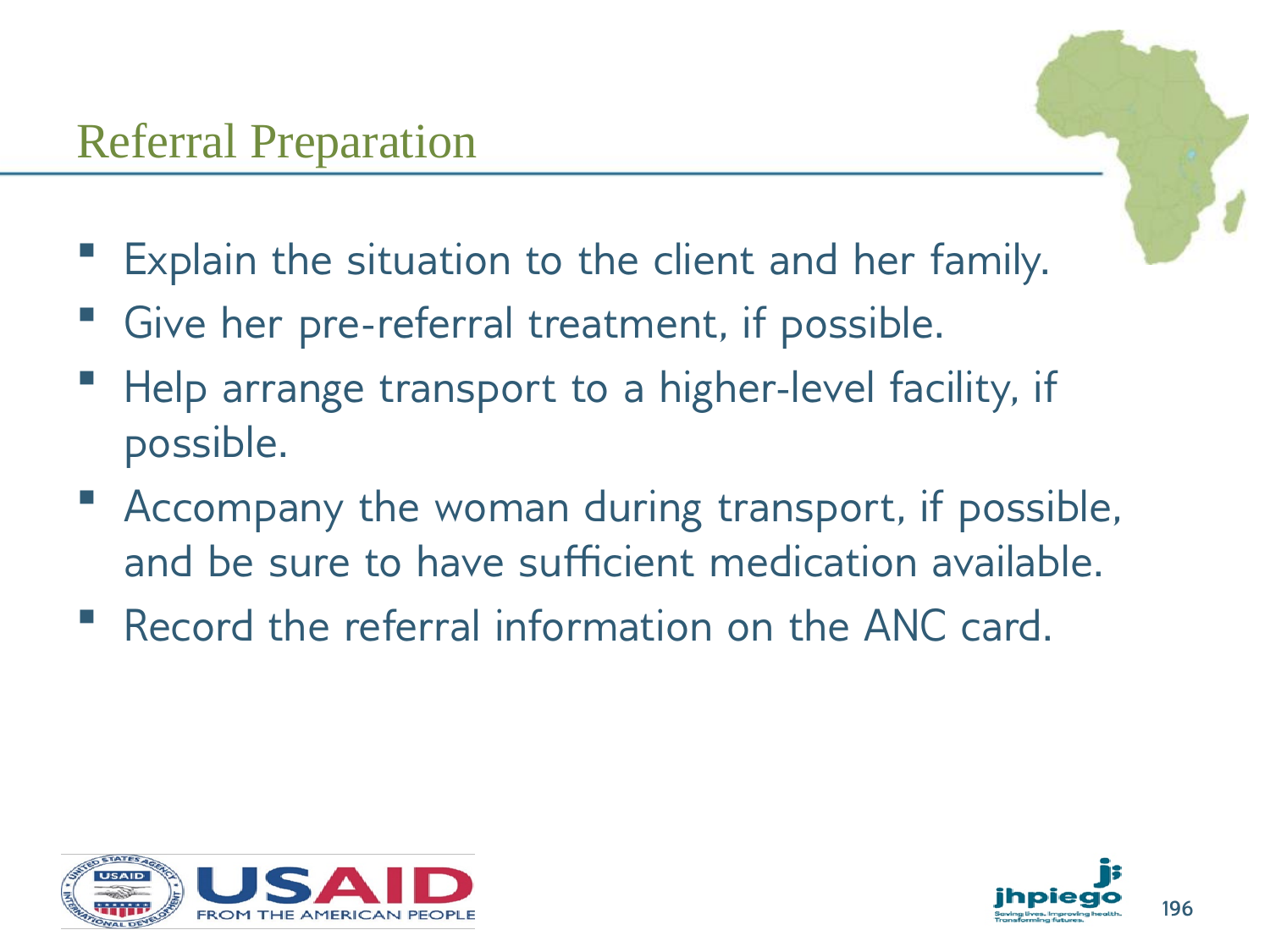

# Referral Preparation
Explain the situation to the client and her family.
Give her pre-referral treatment, if possible.
Help arrange transport to a higher-level facility, if possible.
Accompany the woman during transport, if possible, and be sure to have sufficient medication available.
Record the referral information on the ANC card.
196